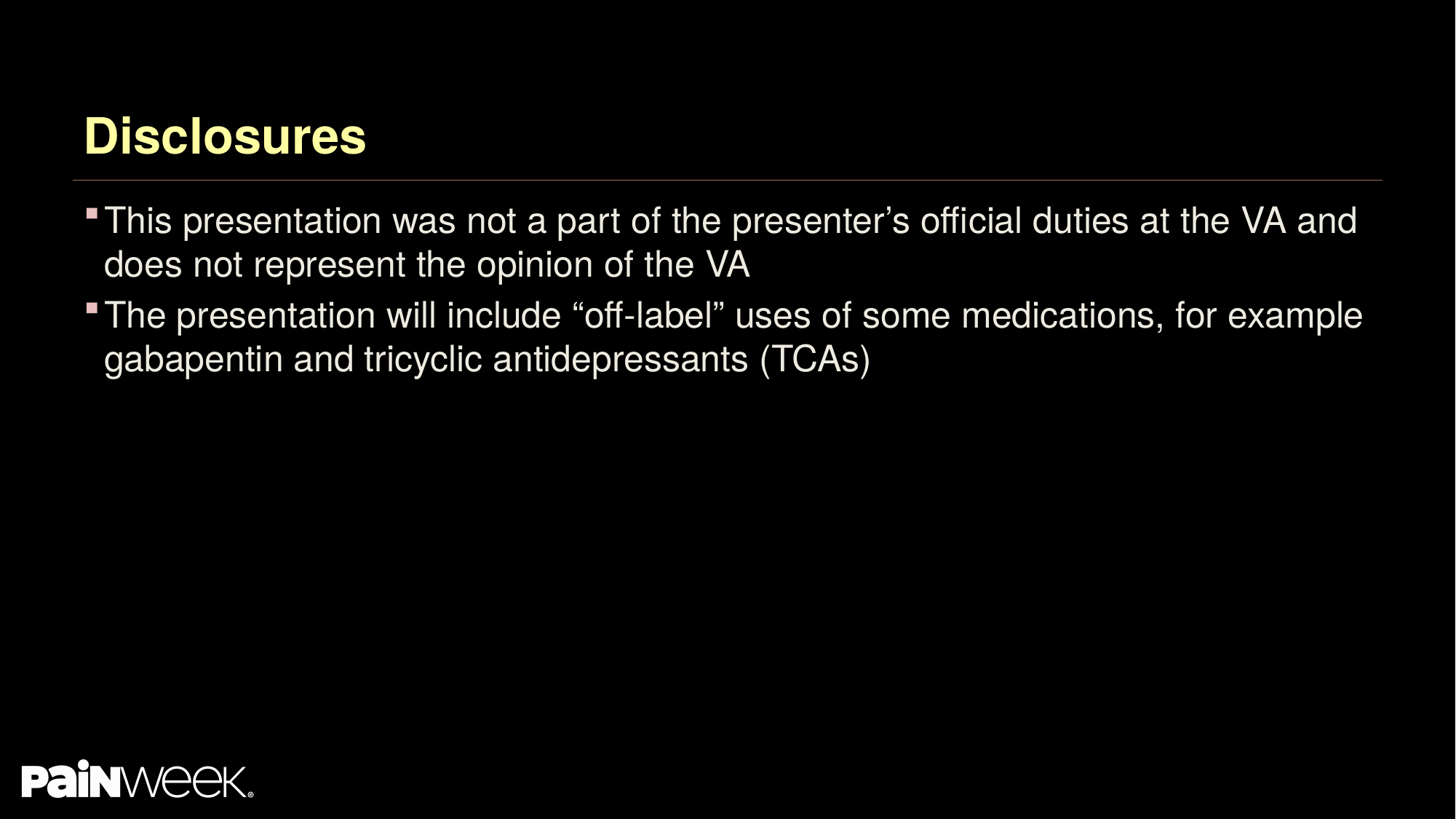

# Disclosures
This presentation was not a part of the presenter’s official duties at the VA and does not represent the opinion of the VA
The presentation will include “off-label” uses of some medications, for example gabapentin and tricyclic antidepressants (TCAs)